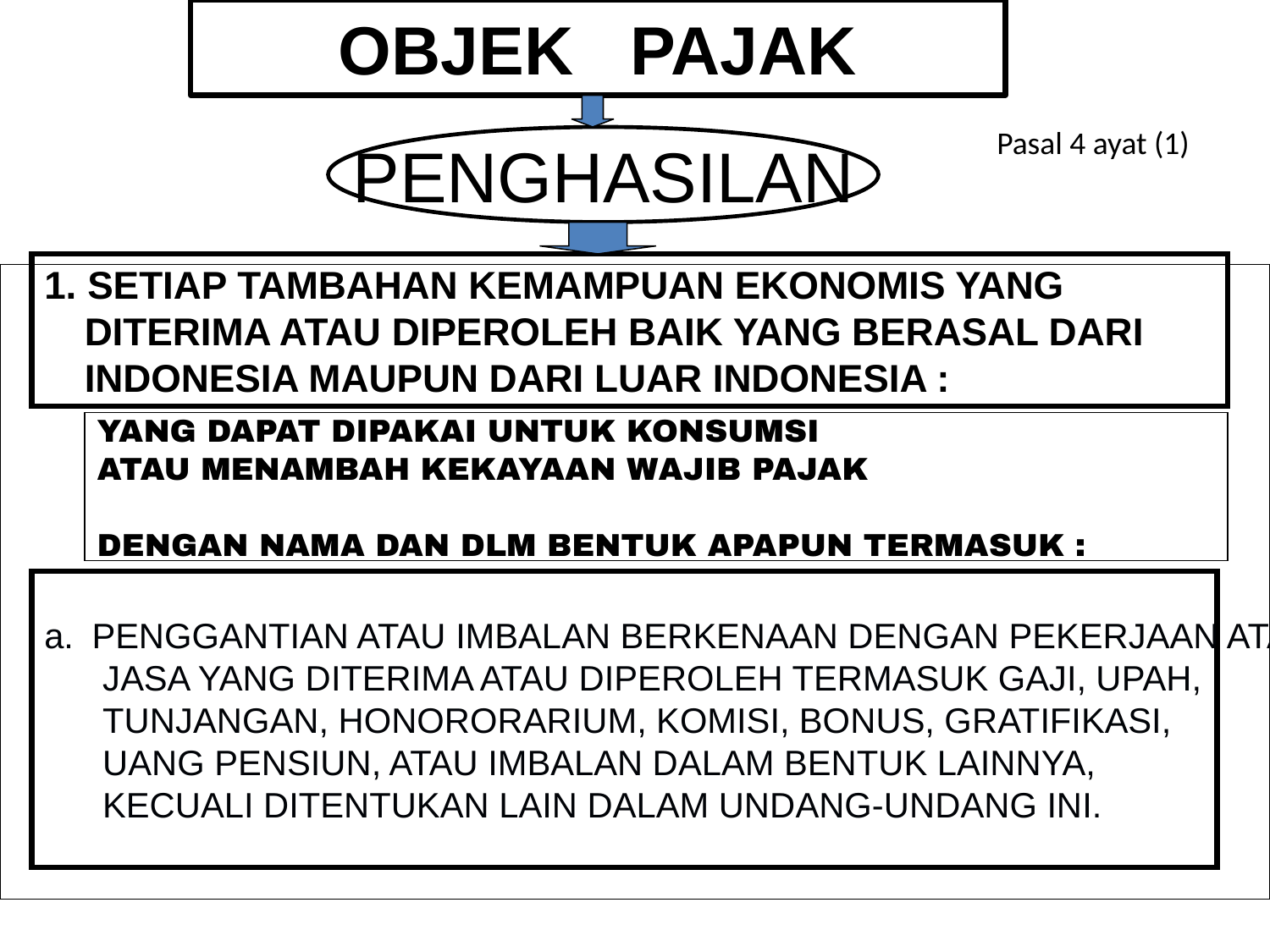

# OBJEK   PAJAK

Pasal 4 ayat (1)
PENGHASILAN

1. SETIAP TAMBAHAN KEMAMPUAN EKONOMIS YANG DITERIMA ATAU DIPEROLEH BAIK YANG BERASAL DARI INDONESIA MAUPUN DARI LUAR INDONESIA :

YANG DAPAT DIPAKAI UNTUK KONSUMSI
ATAU MENAMBAH KEKAYAAN WAJIB PAJAK

DENGAN NAMA DAN DLM BENTUK APAPUN TERMASUK :
PENGGANTIAN ATAU IMBALAN BERKENAAN DENGAN PEKERJAAN ATAU
      JASA YANG DITERIMA ATAU DIPEROLEH TERMASUK GAJI, UPAH,
      TUNJANGAN, HONORORARIUM, KOMISI, BONUS, GRATIFIKASI,
      UANG PENSIUN, ATAU IMBALAN DALAM BENTUK LAINNYA,
      KECUALI DITENTUKAN LAIN DALAM UNDANG-UNDANG INI.